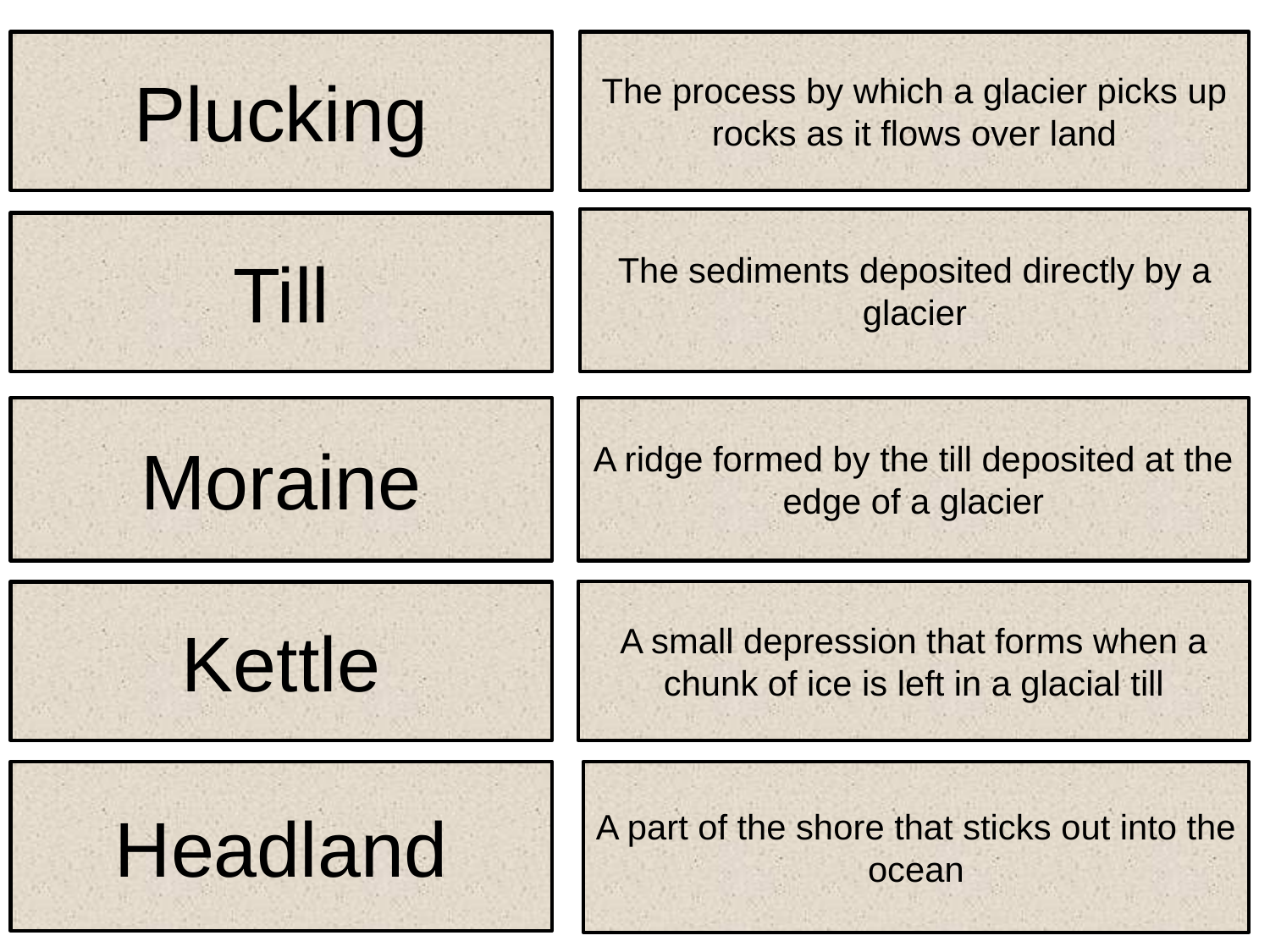

Plucking
The process by which a glacier picks up rocks as it flows over land
The sediments deposited directly by a glacier
Till
Moraine
A ridge formed by the till deposited at the edge of a glacier
A small depression that forms when a chunk of ice is left in a glacial till
Kettle
Headland
A part of the shore that sticks out into the ocean